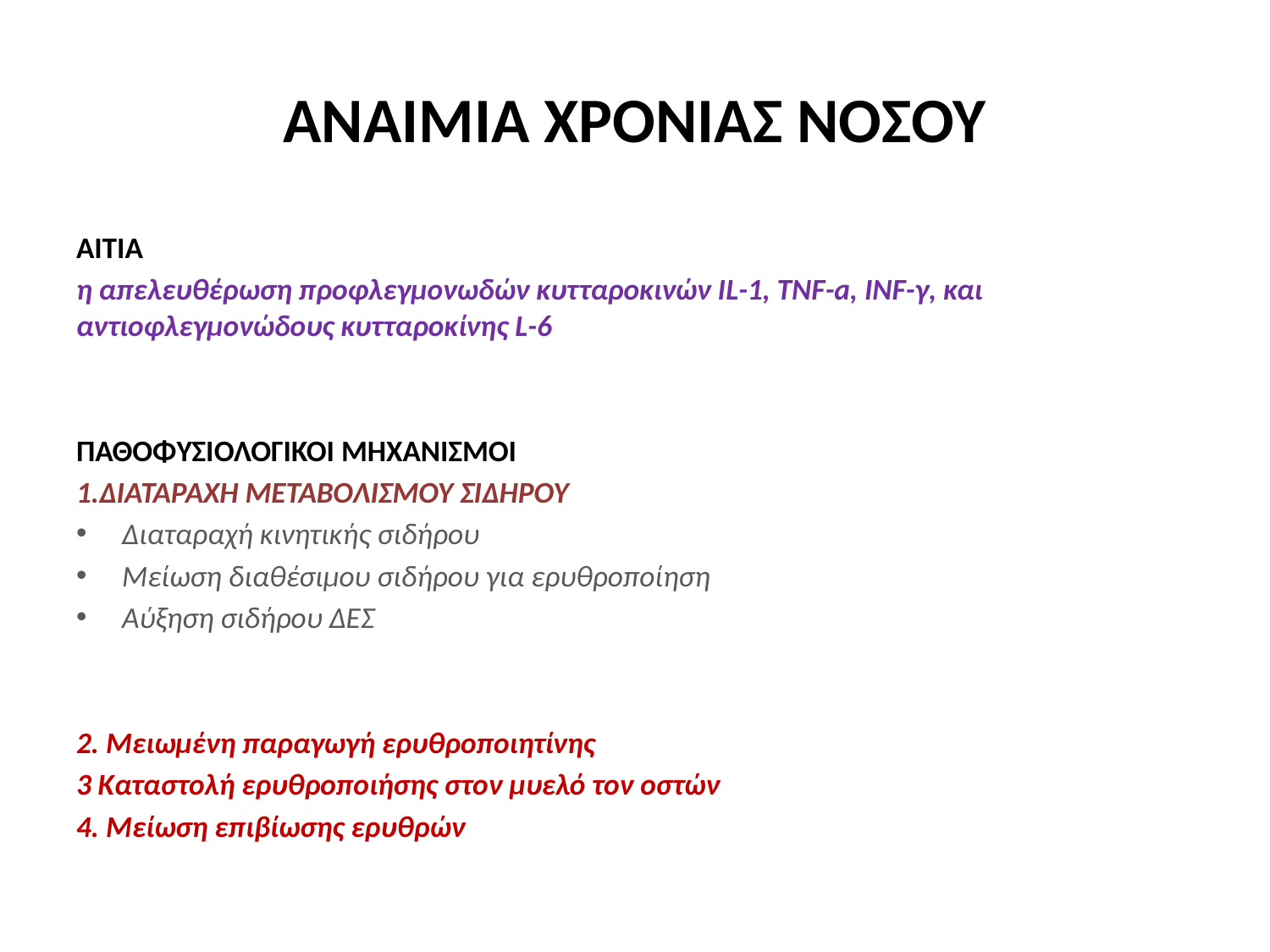

# ΑΝΑΙΜΙΑ ΧΡΟΝΙΑΣ ΝΟΣΟΥ
ΑΙΤΙΑ
η απελευθέρωση προφλεγμονωδών κυτταροκινών IL-1, TNF-a, INF-γ, και αντιοφλεγμονώδους κυτταροκίνης L-6

ΠΑΘΟΦΥΣΙΟΛΟΓΙΚΟΙ ΜΗΧΑΝΙΣΜΟΙ
1.ΔΙΑΤΑΡΑΧΗ ΜΕΤΑΒΟΛΙΣΜΟΥ ΣΙΔΗΡΟΥ
Διαταραχή κινητικής σιδήρου
Μείωση διαθέσιμου σιδήρου για ερυθροποίηση
Αύξηση σιδήρου ΔΕΣ

2. Μειωμένη παραγωγή ερυθροποιητίνης
3 Καταστολή ερυθροποιήσης στον μυελό τον οστών
4. Μείωση επιβίωσης ερυθρών